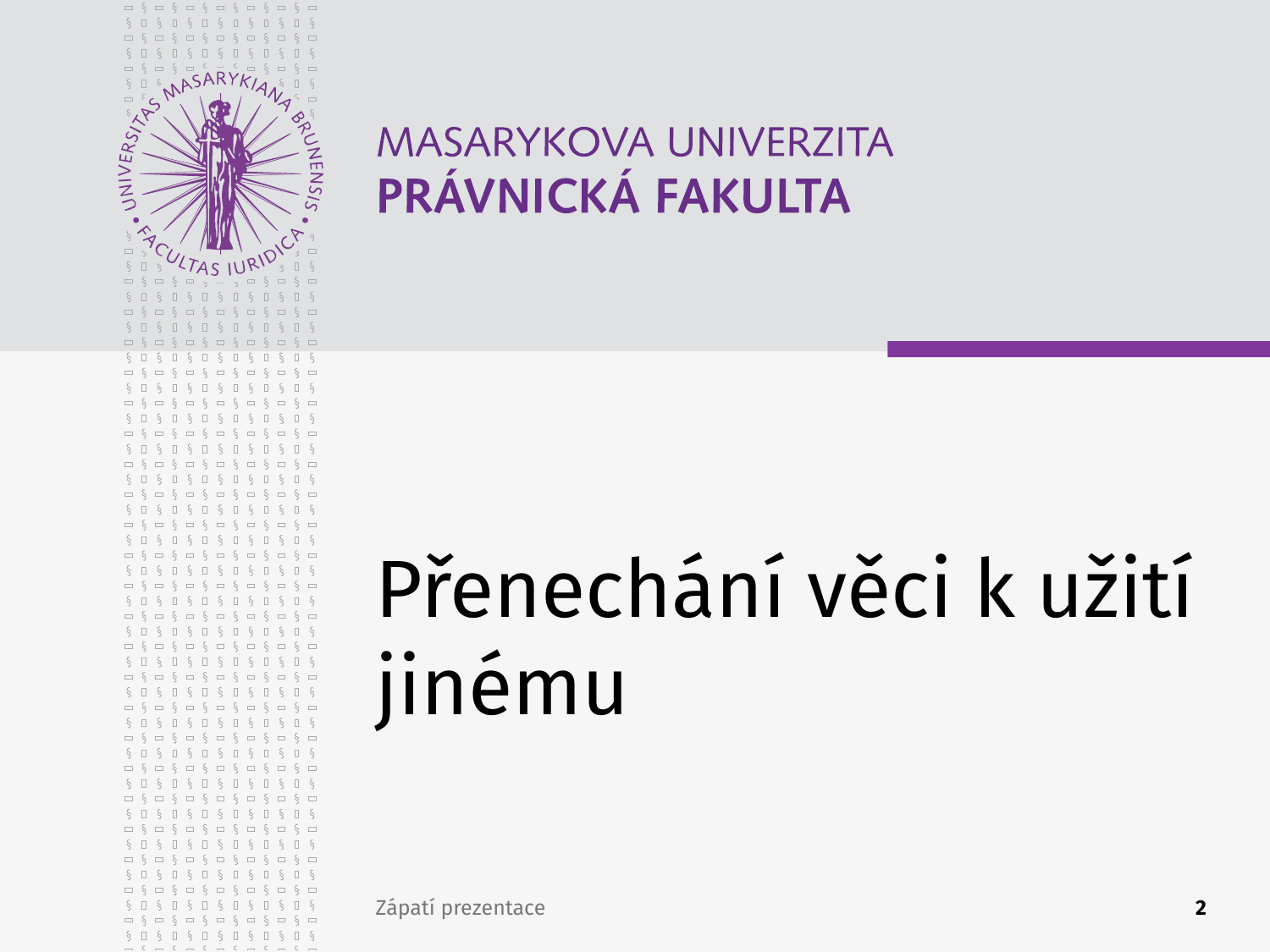

# Přenechání věci k užití jinému
Zápatí prezentace
2